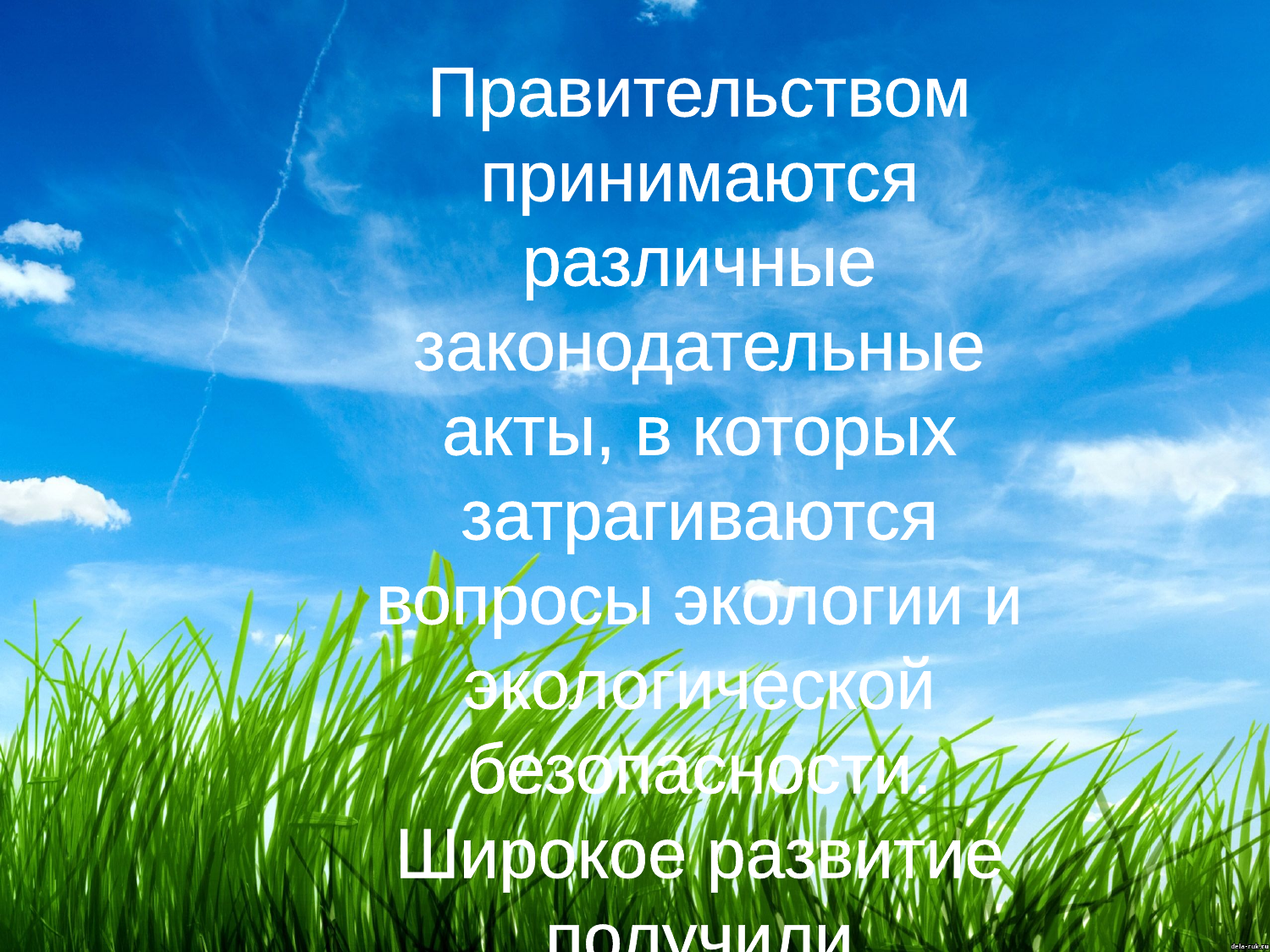

Правительством принимаются различные законодательные акты, в которых затрагиваются вопросы экологии и экологической безопасности. Широкое развитие получили негосударственные экологические организации.